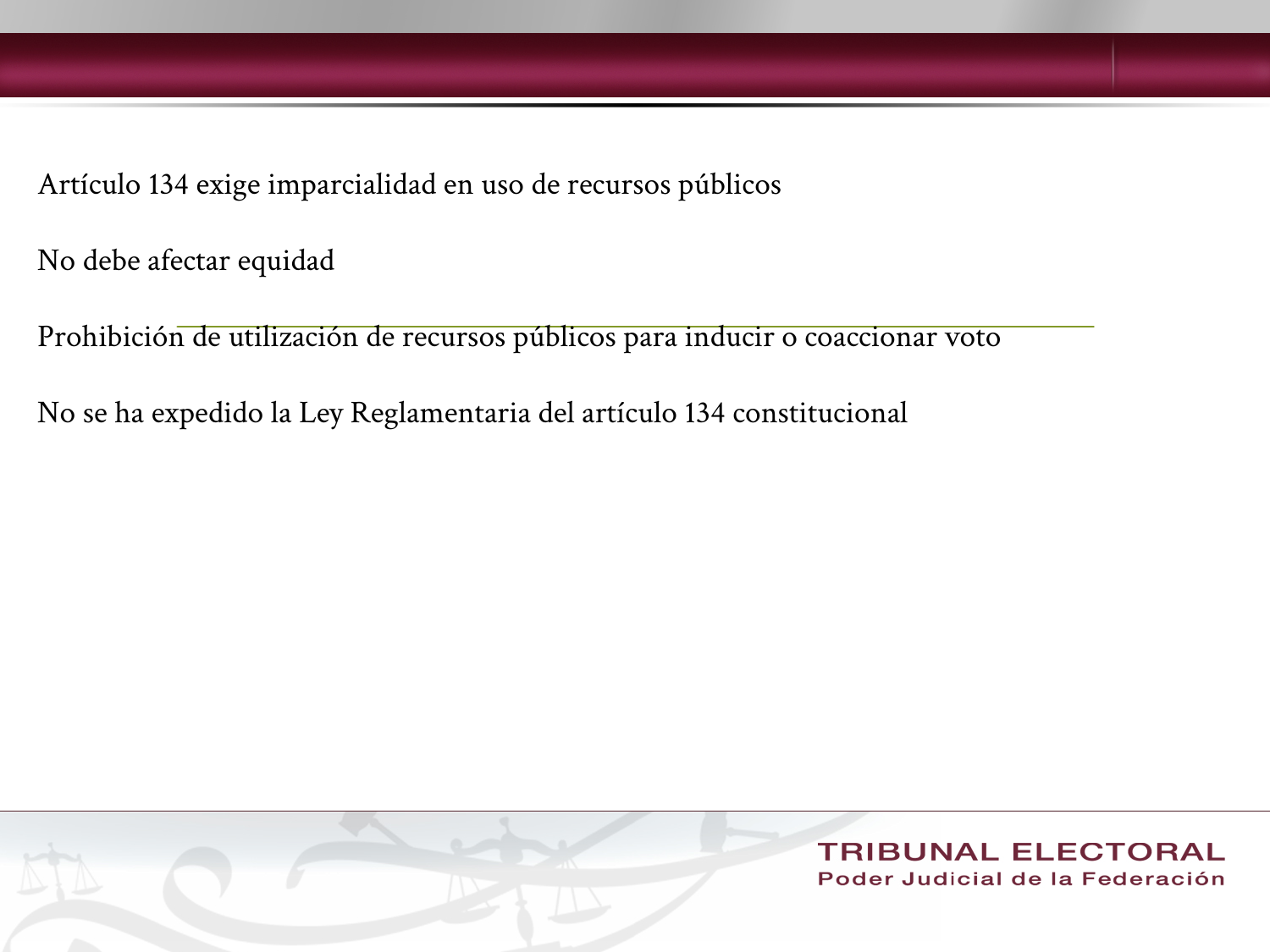

Artículo 134 exige imparcialidad en uso de recursos públicos

No debe afectar equidad

Prohibición de utilización de recursos públicos para inducir o coaccionar voto

No se ha expedido la Ley Reglamentaria del artículo 134 constitucional